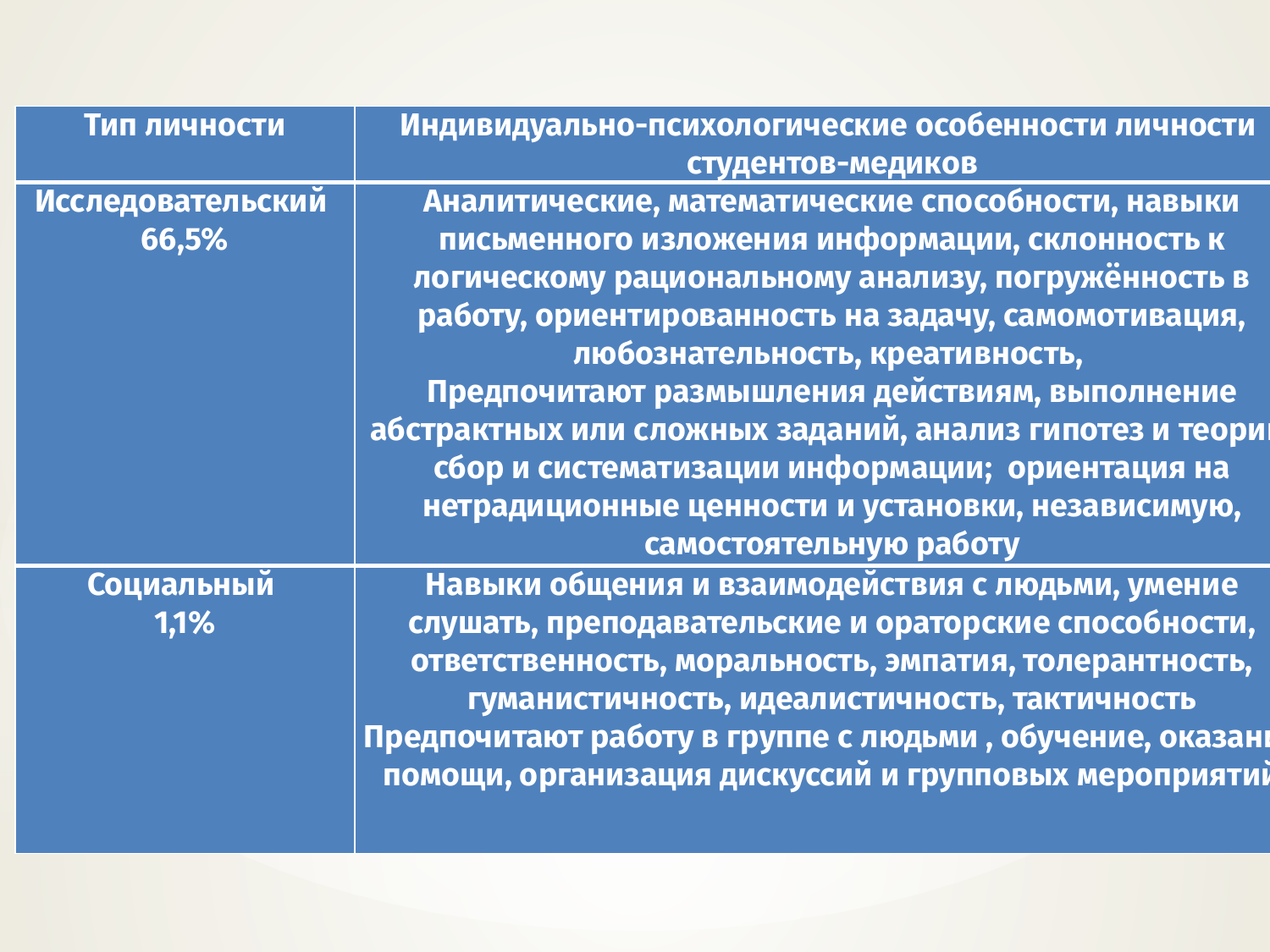

| Тип личности | Индивидуально-психологические особенности личности студентов-медиков |
| --- | --- |
| Исследовательский 66,5% | Аналитические, математические способности, навыки письменного изложения информации, склонность к логическому рациональному анализу, погружённость в работу, ориентированность на задачу, самомотивация, любознательность, креативность, Предпочитают размышления действиям, выполнение абстрактных или сложных заданий, анализ гипотез и теорий, сбор и систематизации информации; ориентация на нетрадиционные ценности и установки, независимую, самостоятельную работу |
| Социальный 1,1% | Навыки общения и взаимодействия с людьми, умение слушать, преподавательские и ораторские способности, ответственность, моральность, эмпатия, толерантность, гуманистичность, идеалистичность, тактичность Предпочитают работу в группе с людьми , обучение, оказание помощи, организация дискуссий и групповых мероприятий |